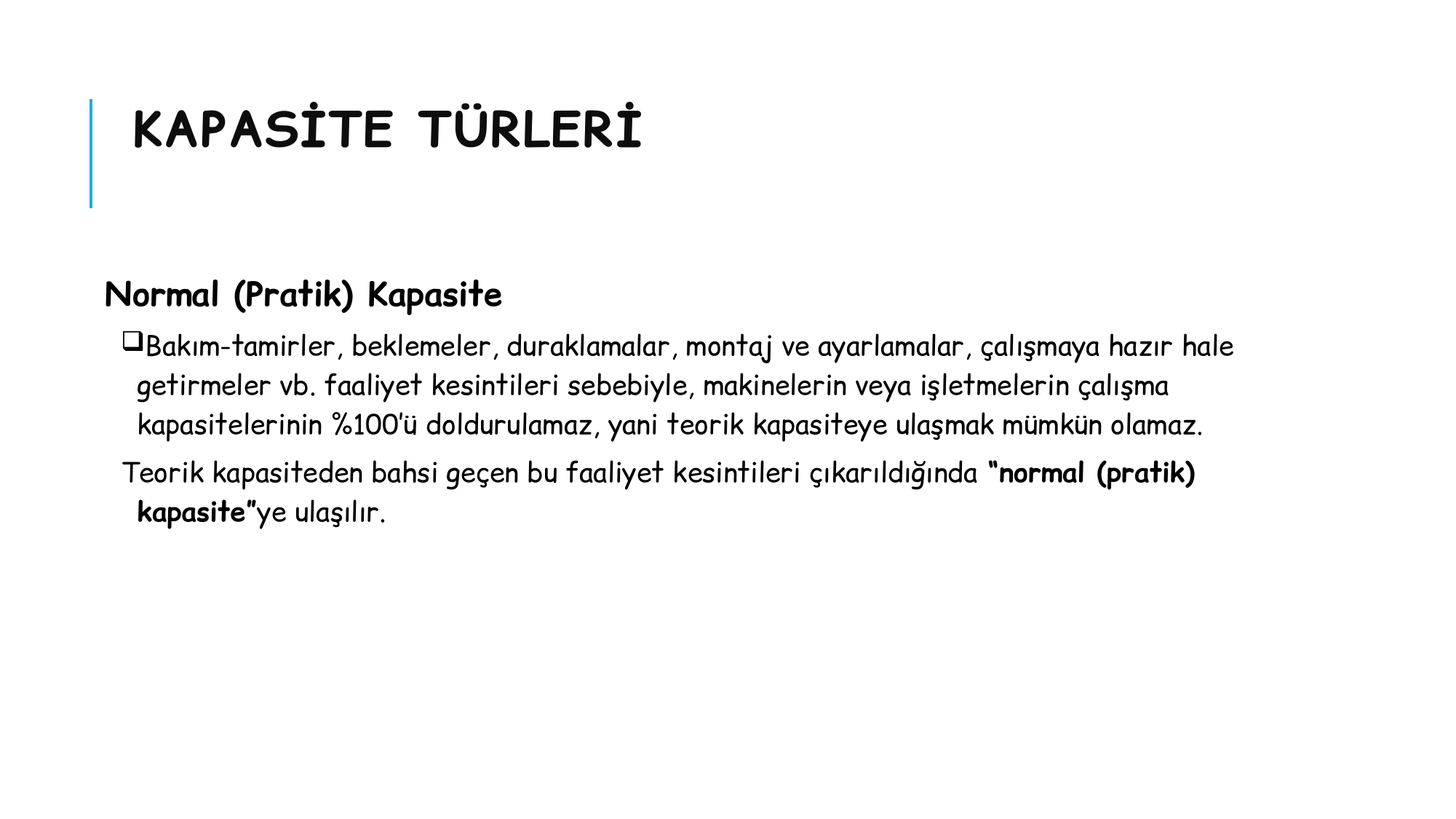

# KAPASİTE TÜRLERİ

Normal (Pratik) Kapasite
Bakım-tamirler, beklemeler, duraklamalar, montaj ve ayarlamalar, çalışmaya hazır hale getirmeler vb. faaliyet kesintileri sebebiyle, makinelerin veya işletmelerin çalışma kapasitelerinin %100’ü doldurulamaz, yani teorik kapasiteye ulaşmak mümkün olamaz.
Teorik kapasiteden bahsi geçen bu faaliyet kesintileri çıkarıldığında “normal (pratik) kapasite”ye ulaşılır.